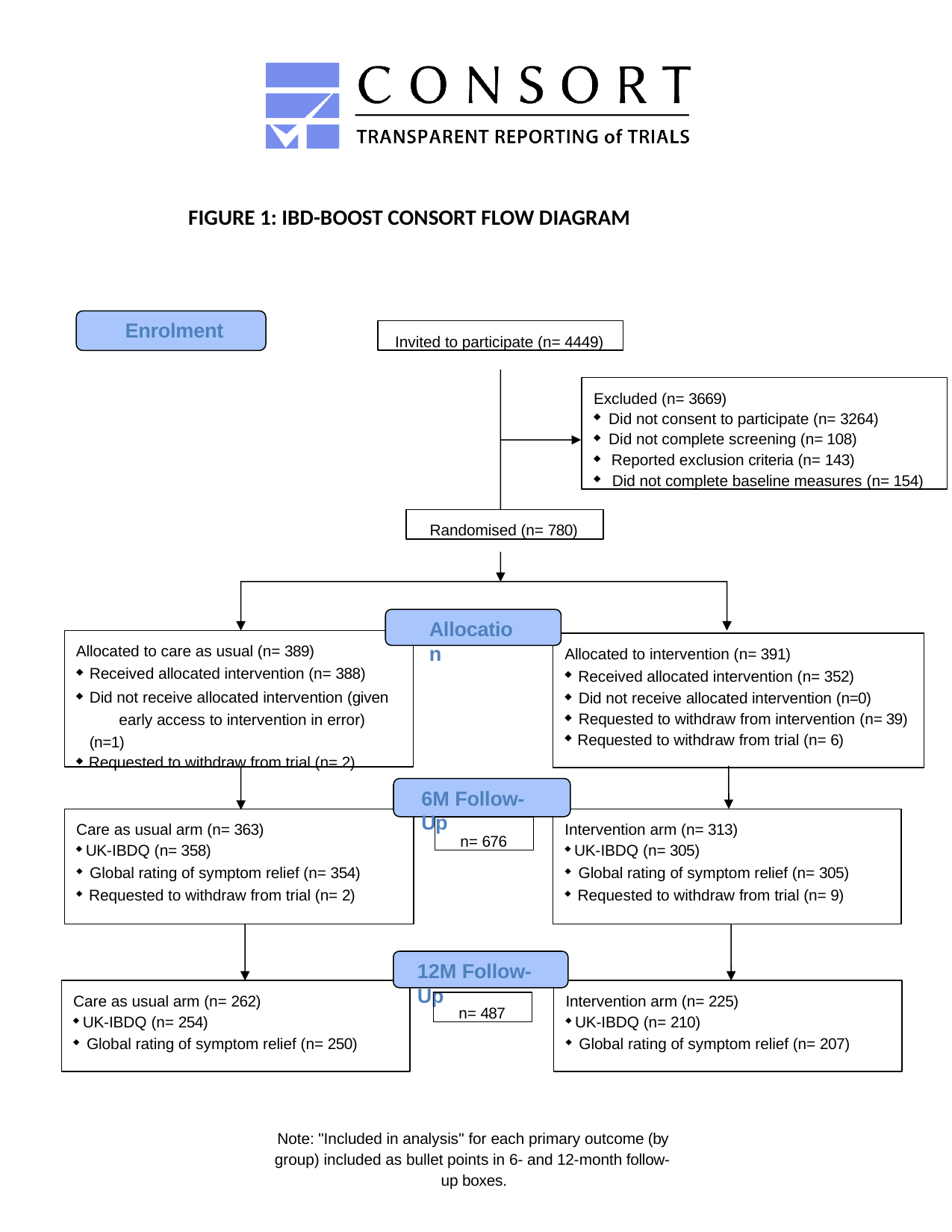

FIGURE 1: IBD-BOOST CONSORT FLOW DIAGRAM

Enrolment
Invited to participate (n= 4449)

Excluded (n= 3669)
Did not consent to participate (n= 3264)
Did not complete screening (n= 108)
Reported exclusion criteria (n= 143)
Did not complete baseline measures (n= 154)

Randomised (n= 780)

Allocation

Allocated to care as usual (n= 389)
Received allocated intervention (n= 388)
Did not receive allocated intervention (given 	early access to intervention in error) (n=1)
Requested to withdraw from trial (n= 2)
Allocated to intervention (n= 391)
Received allocated intervention (n= 352)
Did not receive allocated intervention (n=0)
Requested to withdraw from intervention (n= 39)
Requested to withdraw from trial (n= 6)

6M Follow-Up

Care as usual arm (n= 363)
UK-IBDQ (n= 358)
Global rating of symptom relief (n= 354)
Requested to withdraw from trial (n= 2)
Intervention arm (n= 313)
UK-IBDQ (n= 305)
Global rating of symptom relief (n= 305)
Requested to withdraw from trial (n= 9)
n= 676

12M Follow-Up

Care as usual arm (n= 262)
UK-IBDQ (n= 254)
Global rating of symptom relief (n= 250)
Intervention arm (n= 225)
UK-IBDQ (n= 210)
Global rating of symptom relief (n= 207)
n= 487
Note: "Included in analysis" for each primary outcome (by
group) included as bullet points in 6- and 12-month follow- up boxes.